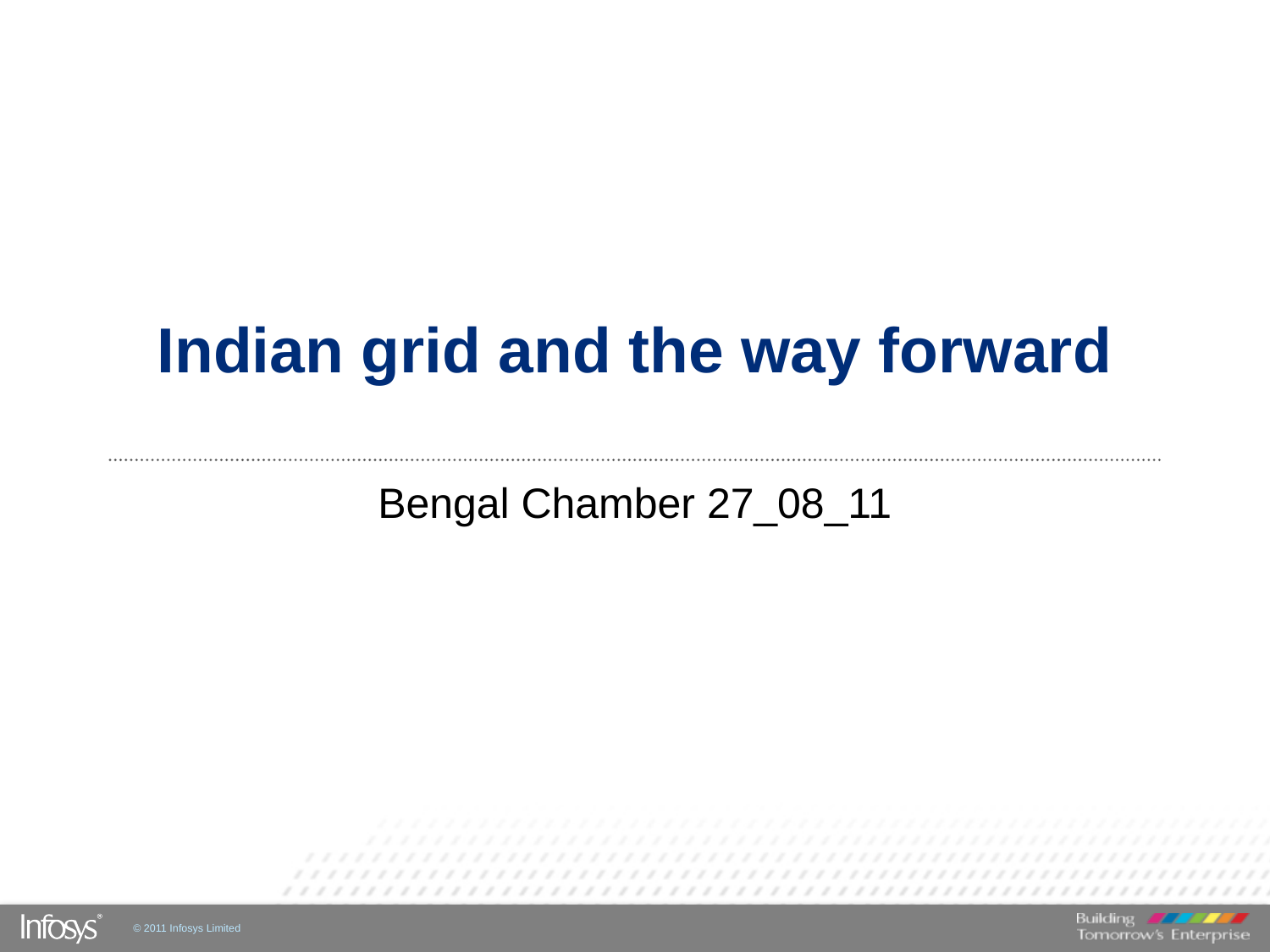

# Indian grid and the way forward
Bengal Chamber 27_08_11
1
© 2011 Infosys Limited